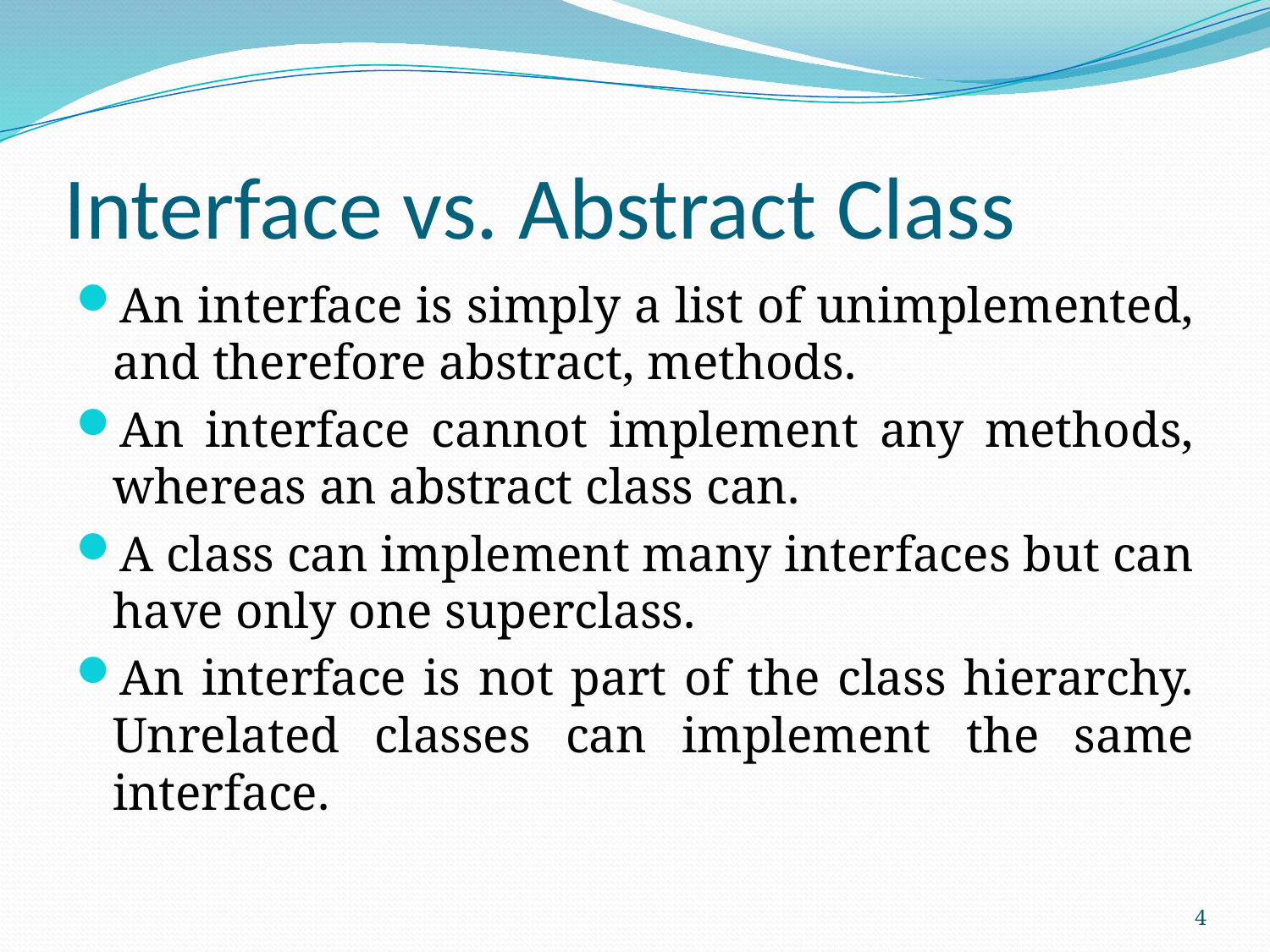

# Interface vs. Abstract Class
An interface is simply a list of unimplemented, and therefore abstract, methods.
An interface cannot implement any methods, whereas an abstract class can.
A class can implement many interfaces but can have only one superclass.
An interface is not part of the class hierarchy. Unrelated classes can implement the same interface.
4